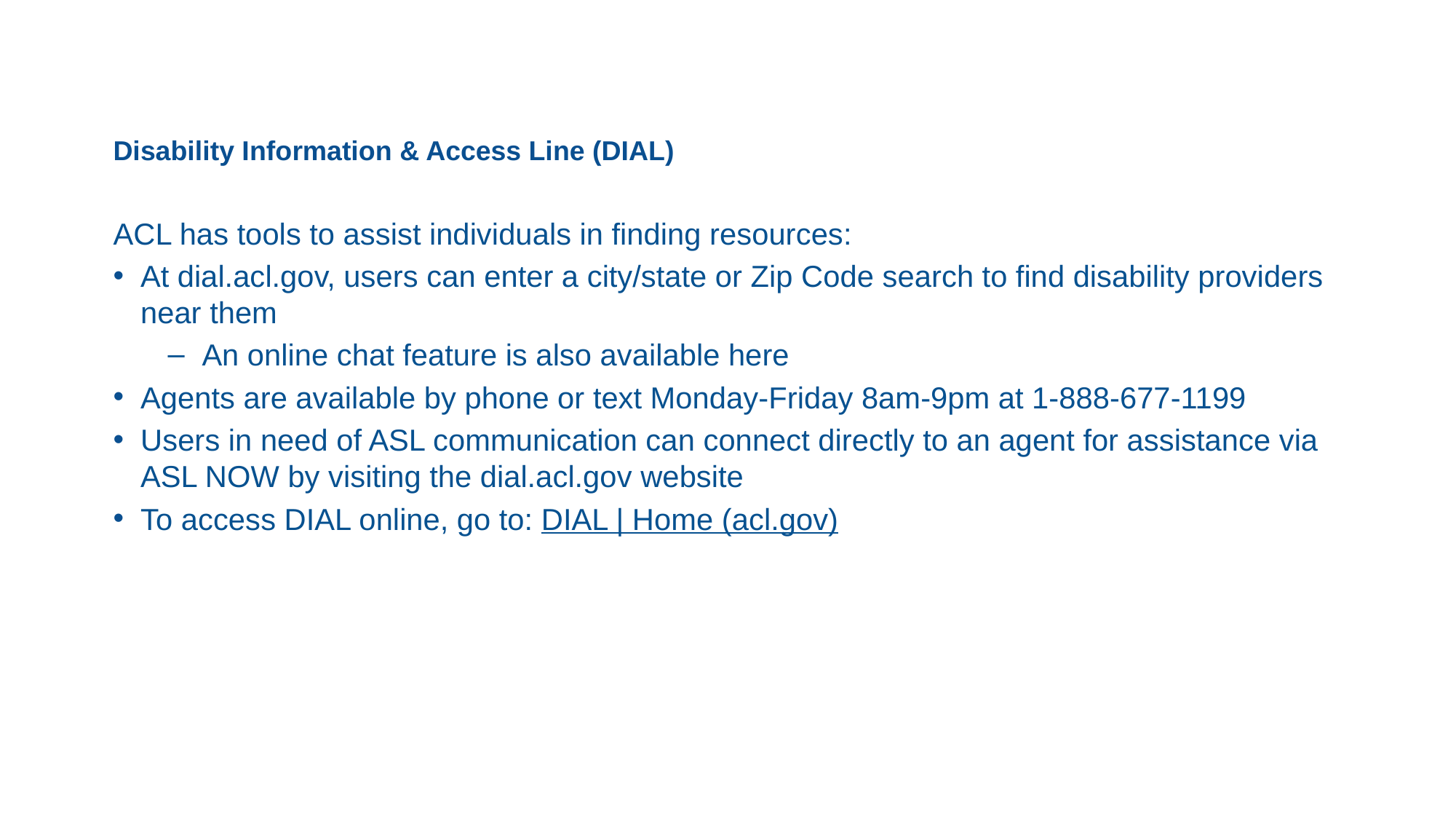

# Disability Information & Access Line (DIAL)
ACL has tools to assist individuals in finding resources:
At dial.acl.gov, users can enter a city/state or Zip Code search to find disability providers near them
An online chat feature is also available here
Agents are available by phone or text Monday-Friday 8am-9pm at 1-888-677-1199
Users in need of ASL communication can connect directly to an agent for assistance via ASL NOW by visiting the dial.acl.gov website
To access DIAL online, go to: DIAL | Home (acl.gov)